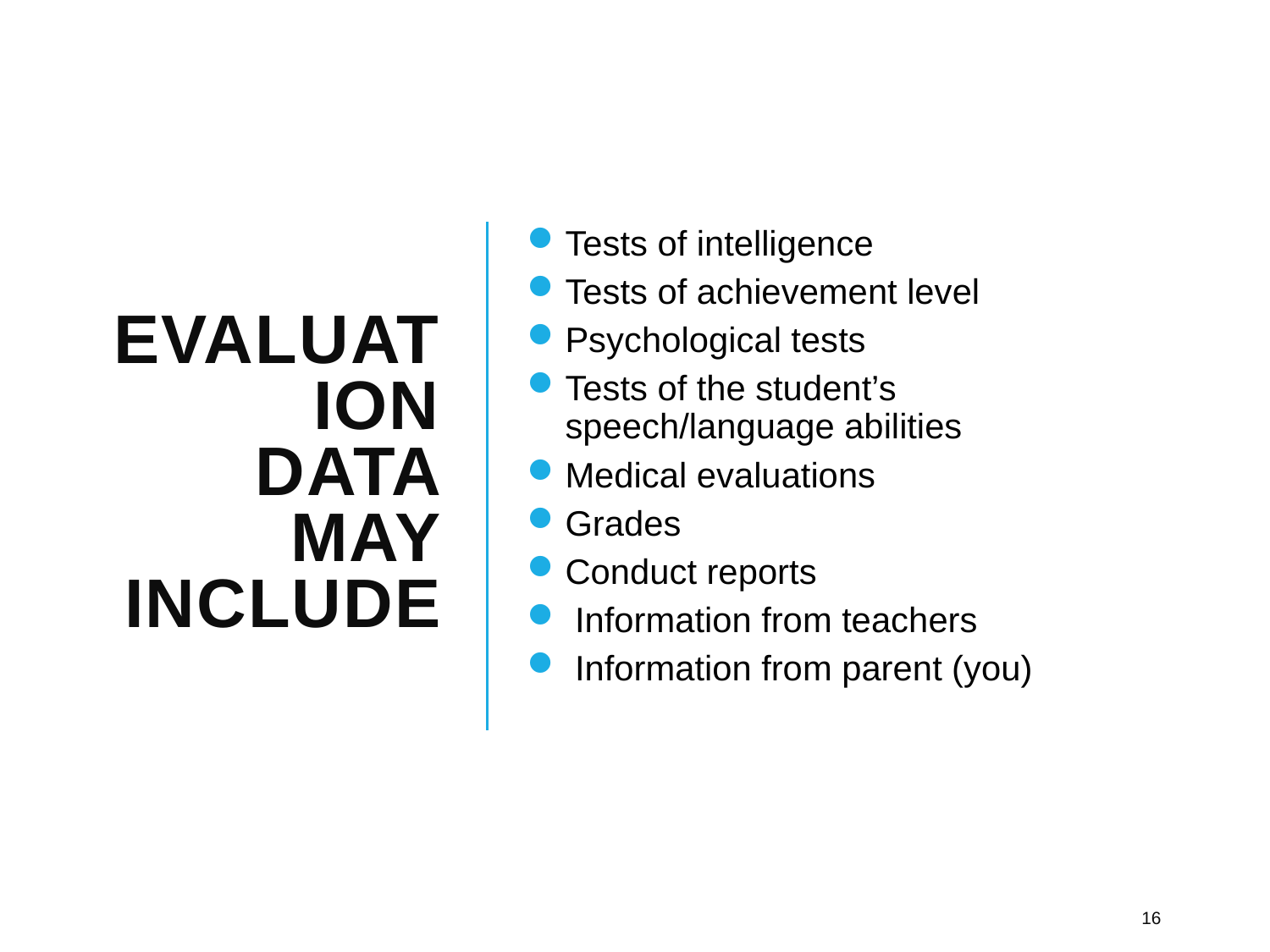

# Evaluation Data May Include
Tests of intelligence
Tests of achievement level
Psychological tests
Tests of the student’s speech/language abilities
Medical evaluations
Grades
Conduct reports
 Information from teachers
 Information from parent (you)

16